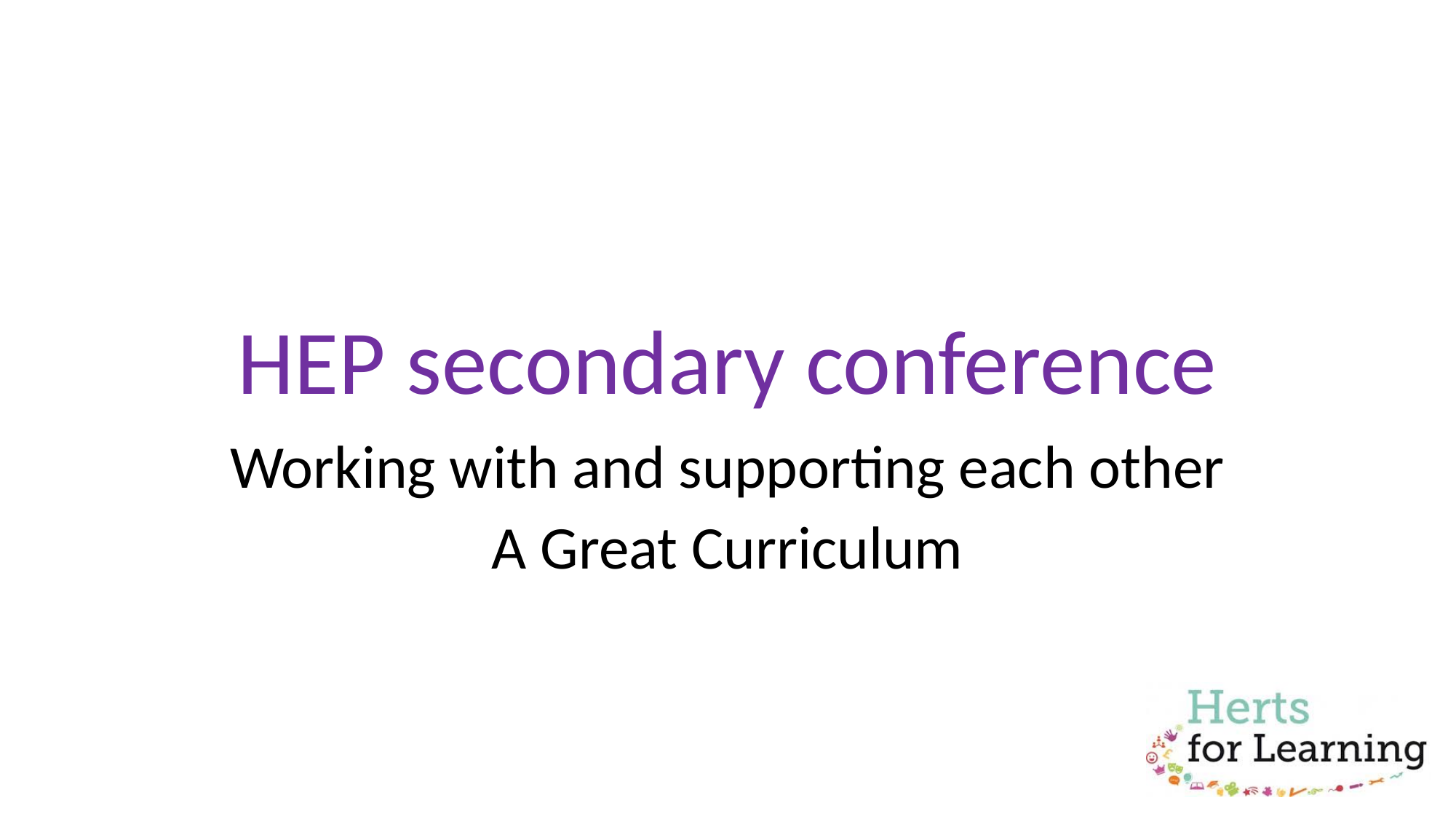

# HEP secondary conference
Working with and supporting each other
A Great Curriculum